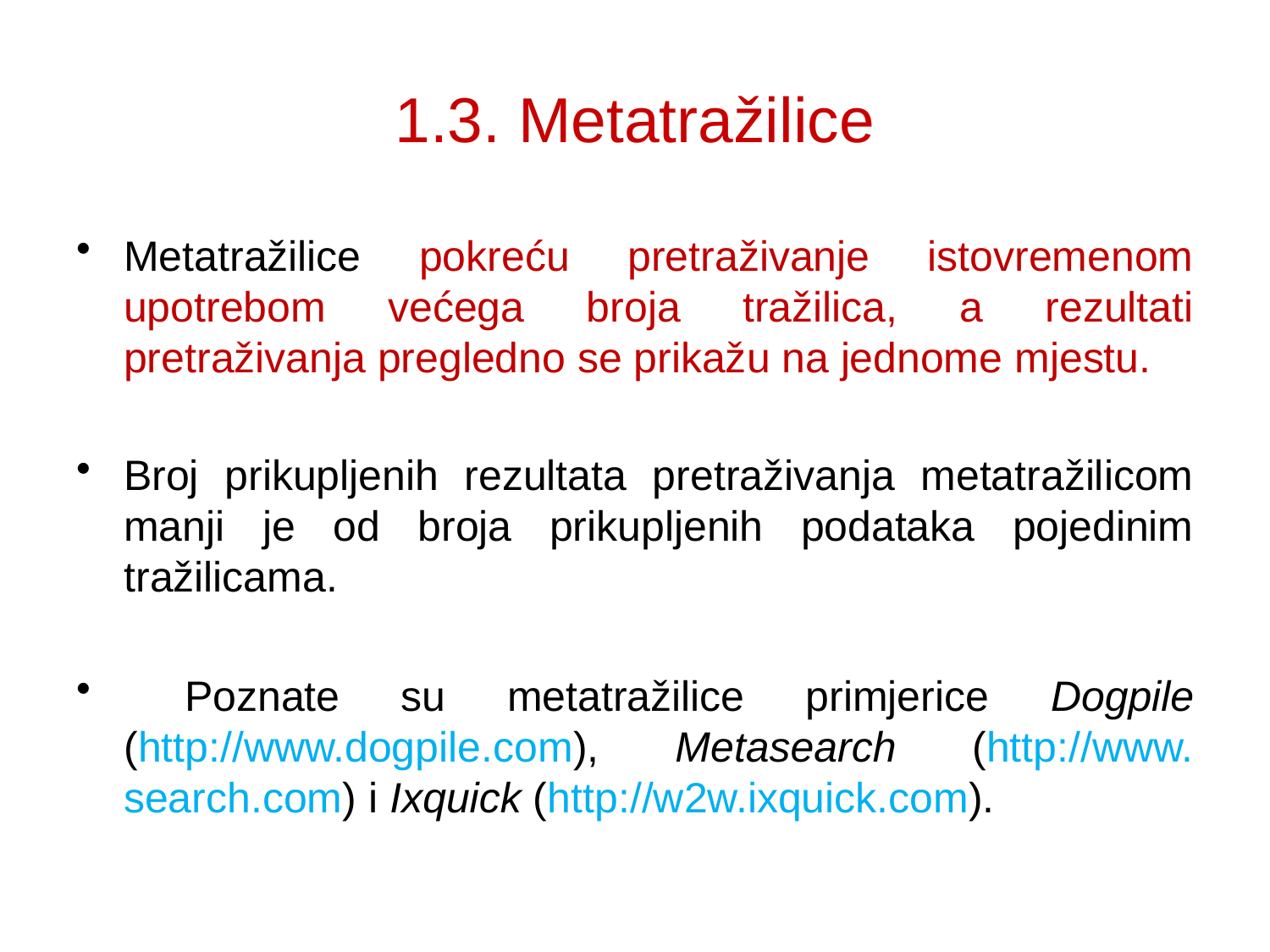

# 1.3. Metatražilice
Metatražilice pokreću pretraživanje istovremenom upotrebom većega broja tražilica, a rezultati pretraživanja pregledno se prikažu na jednome mjestu.

Broj prikupljenih rezultata pretraživanja metatražilicom manji je od broja prikupljenih podataka pojedinim tražilicama.

 Poznate su metatražilice primjerice Dogpile (http://www.dogpile.com), Metasearch (http://www. search.com) i Ixquick (http://w2w.ixquick.com).